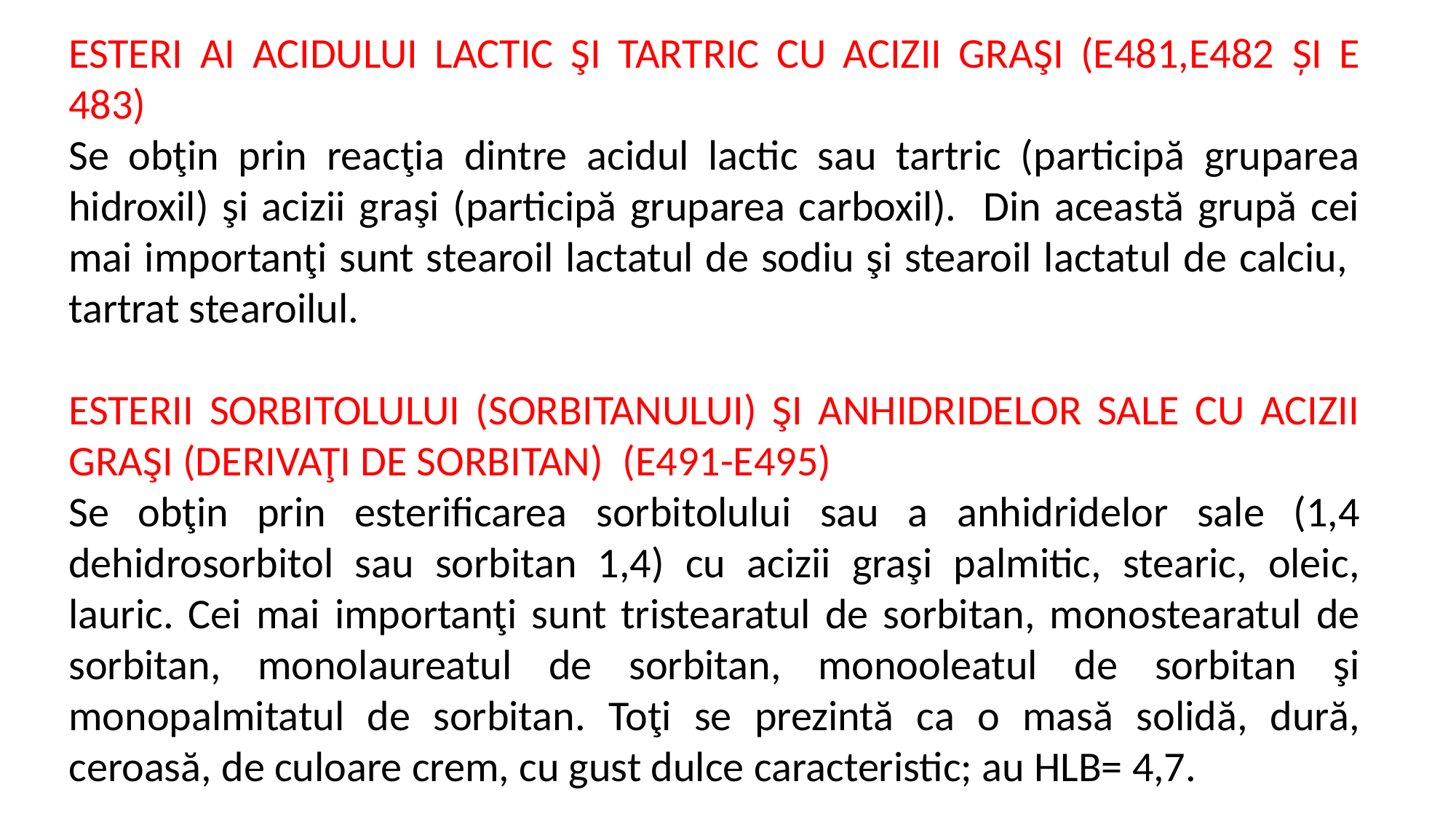

ESTERI AI ACIDULUI LACTIC ŞI TARTRIC CU ACIZII GRAŞI (E481,E482 ȘI E 483)
Se obţin prin reacţia dintre acidul lactic sau tartric (participă gruparea hidroxil) şi acizii graşi (participă gruparea carboxil).  Din această grupă cei mai importanţi sunt stearoil lactatul de sodiu şi stearoil lactatul de calciu,  tartrat stearoilul.

ESTERII SORBITOLULUI (SORBITANULUI) ŞI ANHIDRIDELOR SALE CU ACIZII GRAŞI (DERIVAŢI DE SORBITAN)  (E491-E495)
Se obţin prin esterificarea sorbitolului sau a anhidridelor sale (1,4 dehidrosorbitol sau sorbitan 1,4) cu acizii graşi palmitic, stearic, oleic, lauric. Cei mai importanţi sunt tristearatul de sorbitan, monostearatul de sorbitan, monolaureatul de sorbitan, monooleatul de sorbitan şi monopalmitatul de sorbitan. Toţi se prezintă ca o masă solidă, dură, ceroasă, de culoare crem, cu gust dulce caracteristic; au HLB= 4,7.